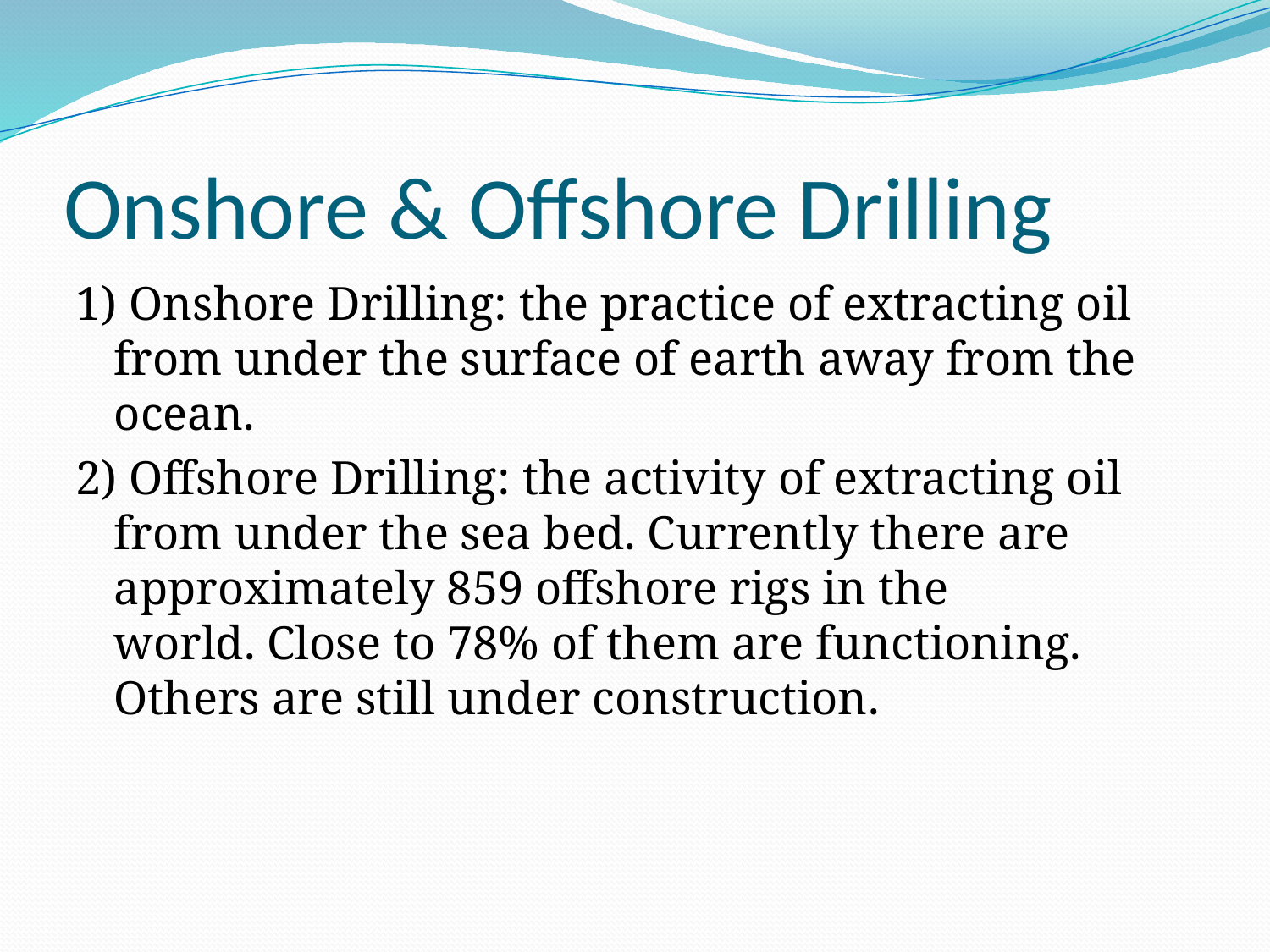

# Onshore & Offshore Drilling
1) Onshore Drilling: the practice of extracting oil from under the surface of earth away from the ocean.
2) Offshore Drilling: the activity of extracting oil from under the sea bed. Currently there are approximately 859 offshore rigs in the world. Close to 78% of them are functioning. Others are still under construction.